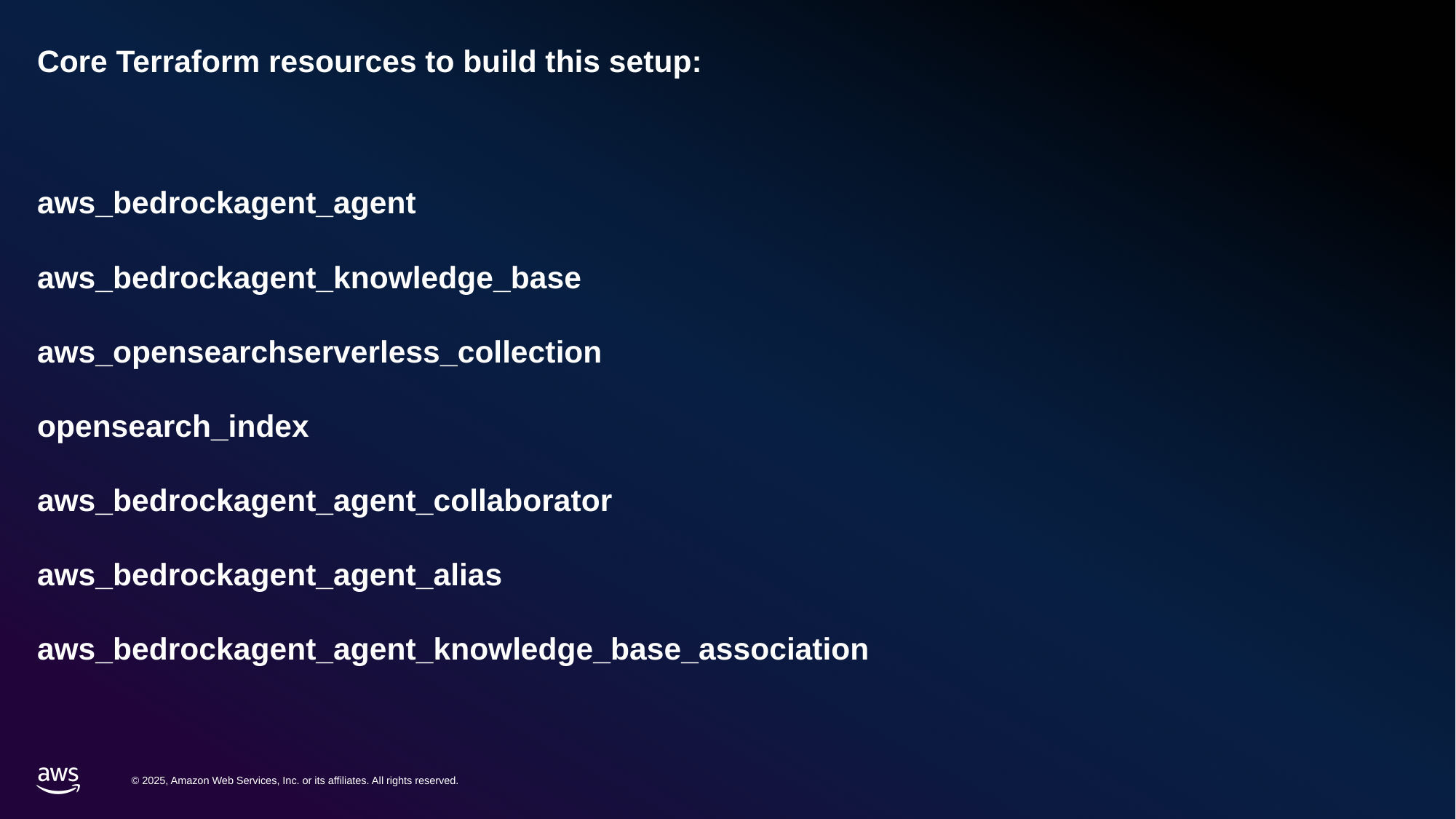

# Core Terraform resources to build this setup:
aws_bedrockagent_agent

aws_bedrockagent_knowledge_base

aws_opensearchserverless_collection

opensearch_index

aws_bedrockagent_agent_collaborator

aws_bedrockagent_agent_alias

aws_bedrockagent_agent_knowledge_base_association